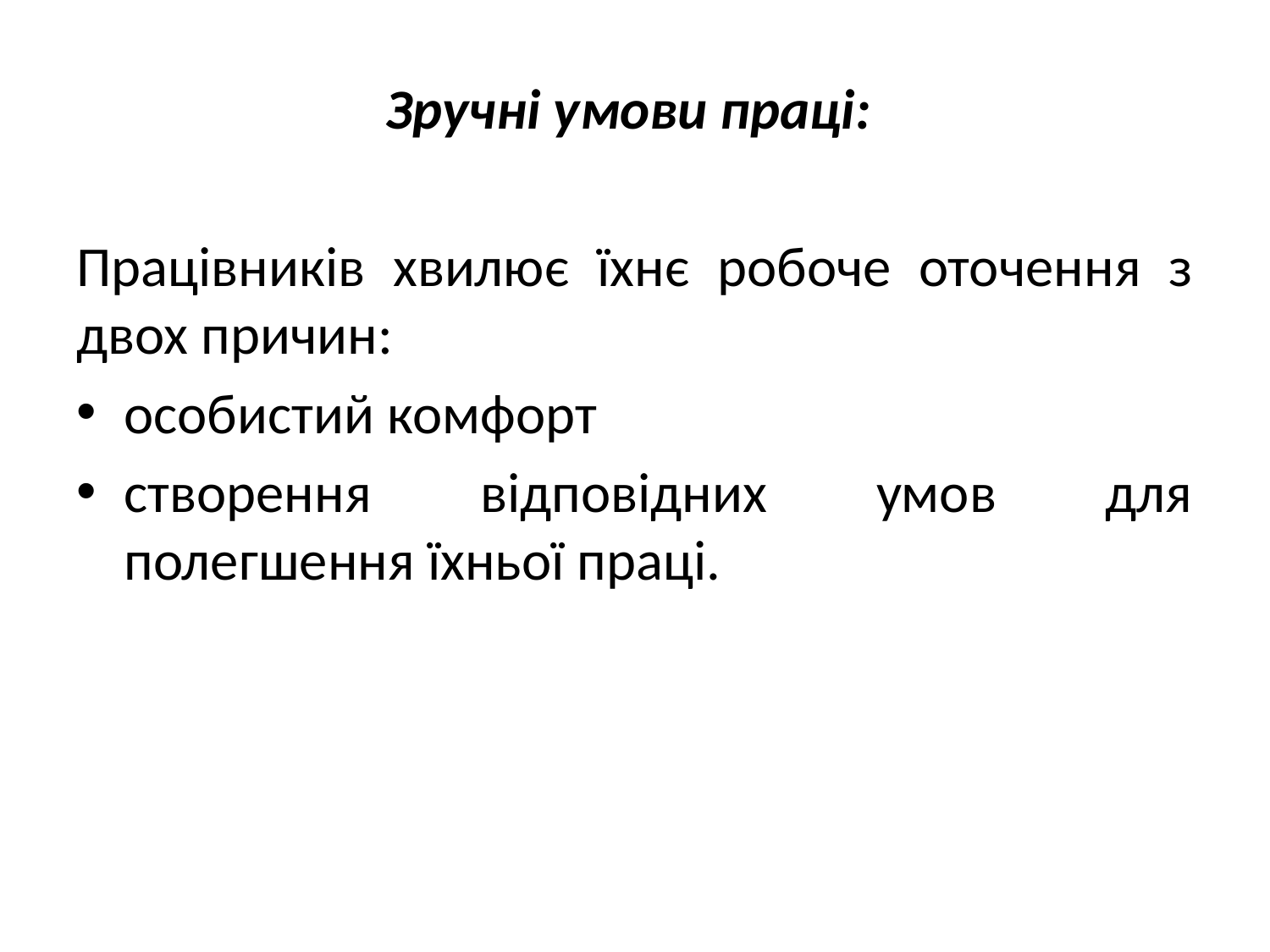

Зручні умови праці:

Працівників хвилює їхнє робоче оточення з двох причин:
особистий комфорт
створення відповідних умов для полегшення їхньої праці.